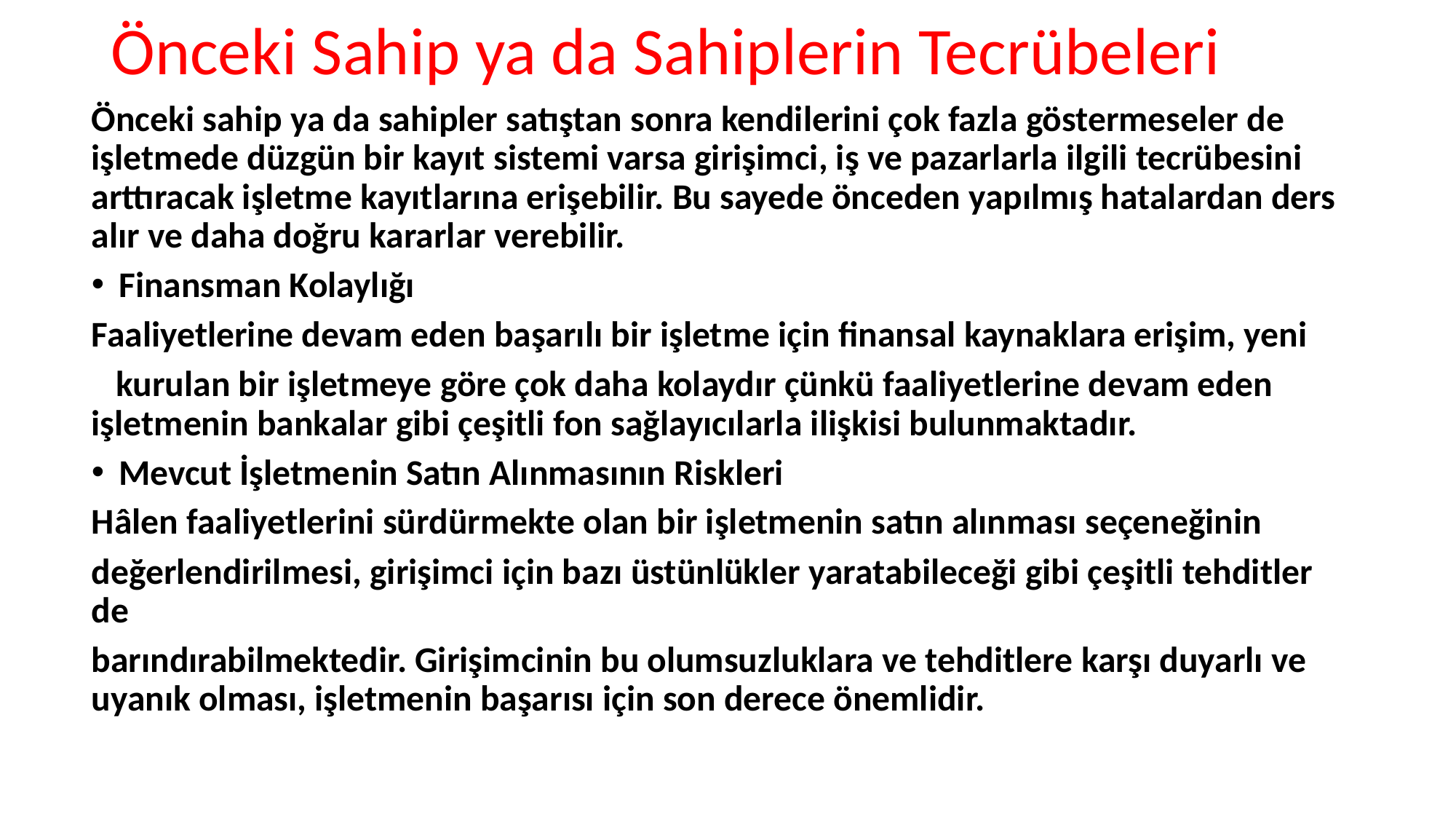

# Önceki Sahip ya da Sahiplerin Tecrübeleri
Önceki sahip ya da sahipler satıştan sonra kendilerini çok fazla göstermeseler de işletmede düzgün bir kayıt sistemi varsa girişimci, iş ve pazarlarla ilgili tecrübesini arttıracak işletme kayıtlarına erişebilir. Bu sayede önceden yapılmış hatalardan ders alır ve daha doğru kararlar verebilir.
Finansman Kolaylığı
Faaliyetlerine devam eden başarılı bir işletme için finansal kaynaklara erişim, yeni
   kurulan bir işletmeye göre çok daha kolaydır çünkü faaliyetlerine devam eden   işletmenin bankalar gibi çeşitli fon sağlayıcılarla ilişkisi bulunmaktadır.
Mevcut İşletmenin Satın Alınmasının Riskleri
Hâlen faaliyetlerini sürdürmekte olan bir işletmenin satın alınması seçeneğinin
değerlendirilmesi, girişimci için bazı üstünlükler yaratabileceği gibi çeşitli tehditler de
barındırabilmektedir. Girişimcinin bu olumsuzluklara ve tehditlere karşı duyarlı ve uyanık olması, işletmenin başarısı için son derece önemlidir.